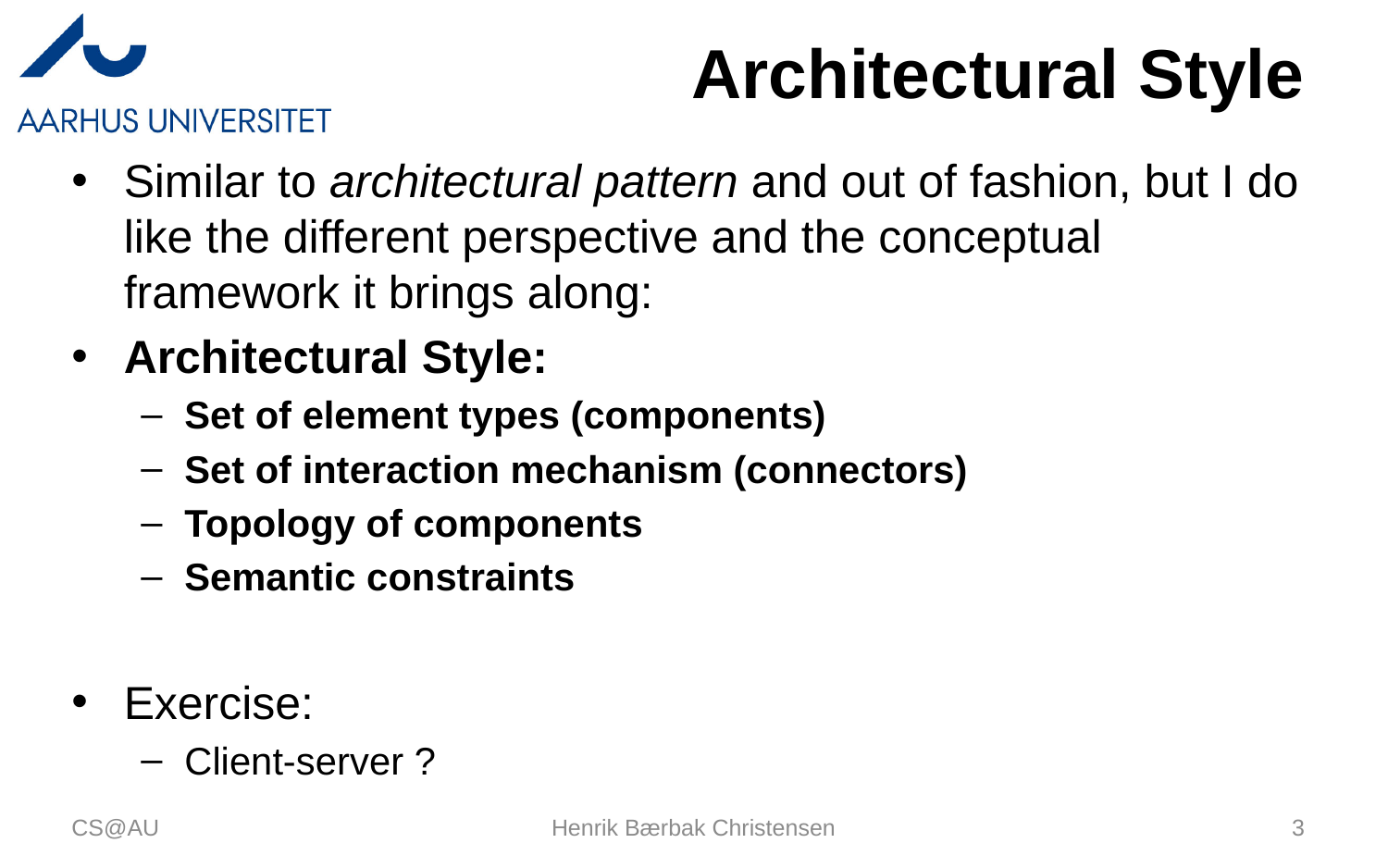

# Architectural Style
Similar to architectural pattern and out of fashion, but I do like the different perspective and the conceptual framework it brings along:
Architectural Style:
Set of element types (components)
Set of interaction mechanism (connectors)
Topology of components
Semantic constraints

Exercise:
Client-server ?
CS@AU
Henrik Bærbak Christensen
3